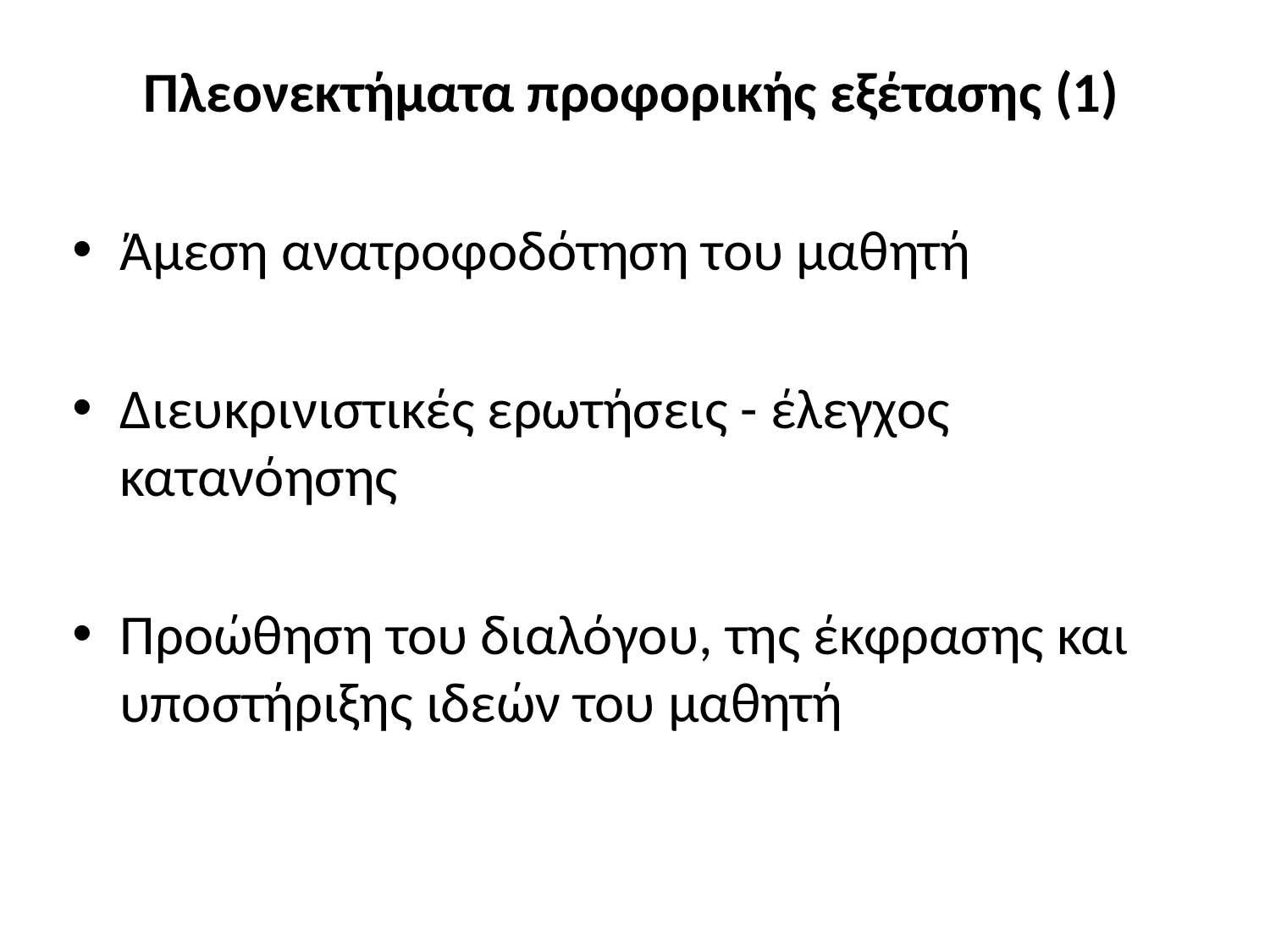

Πλεονεκτήματα προφορικής εξέτασης (1)

Άμεση ανατροφοδότηση του μαθητή

Διευκρινιστικές ερωτήσεις - έλεγχος κατανόησης

Προώθηση του διαλόγου, της έκφρασης και υποστήριξης ιδεών του μαθητή